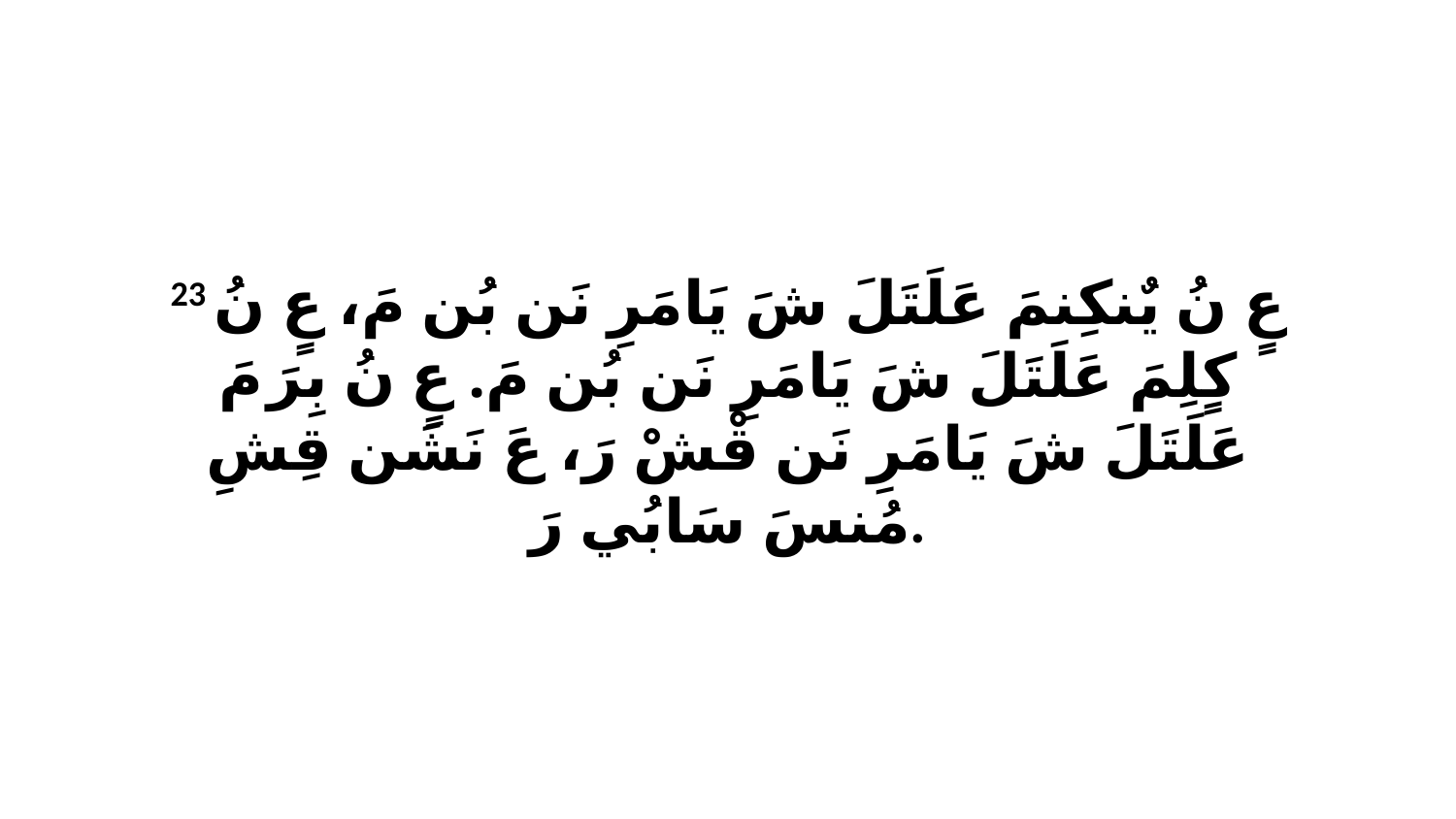

23 عٍ نُ يٌنكِنمَ عَلَتَلَ شَ يَامَرِ نَن بُن مَ، عٍ نُ كٍلِمَ عَلَتَلَ شَ يَامَرِ نَن بُن مَ. عٍ نُ بِرَ مَ عَلَتَلَ شَ يَامَرِ نَن قْشْ رَ، عَ نَشَن قِشِ مُنسَ سَابُي رَ.